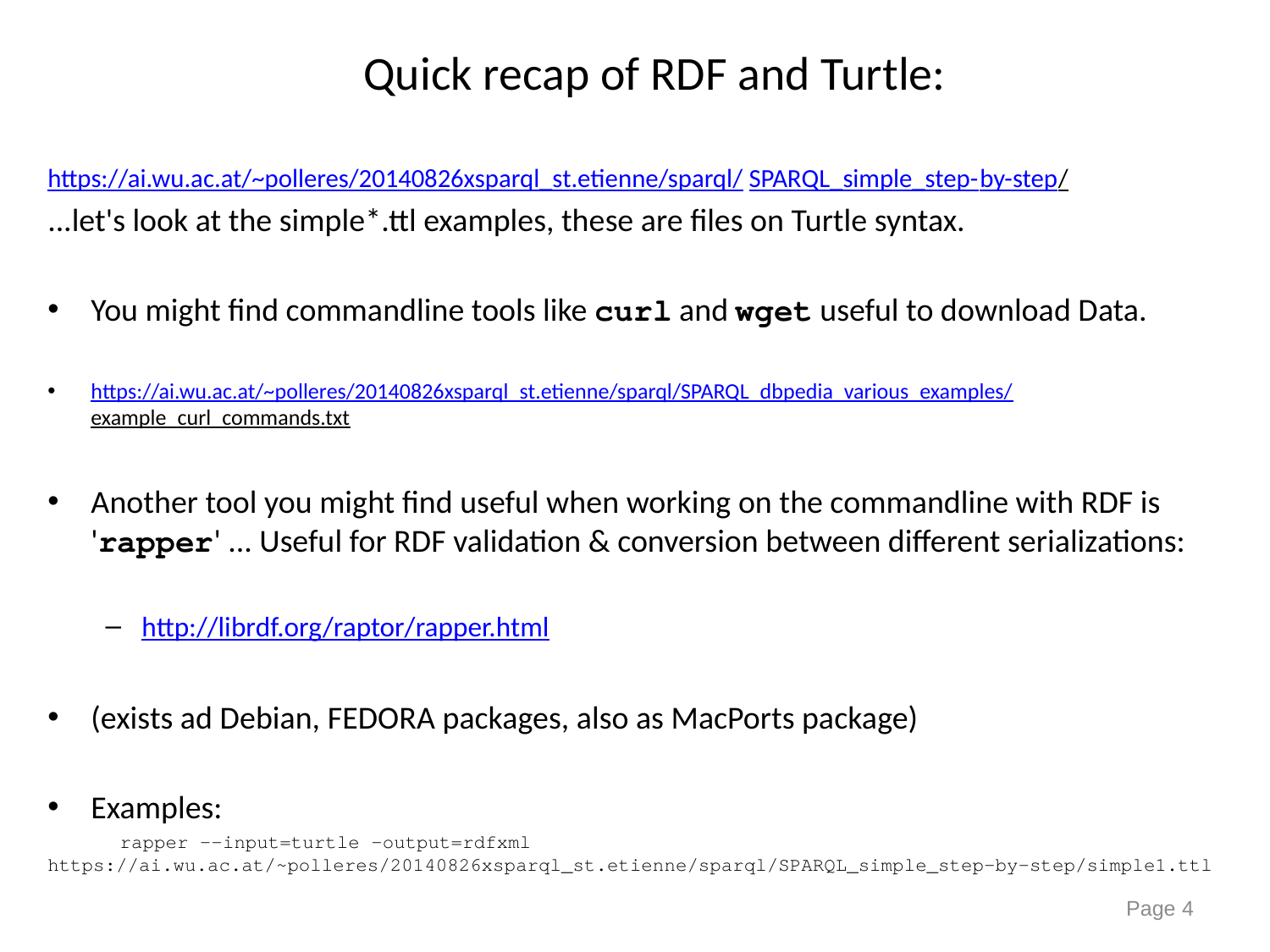

# Quick recap of RDF and Turtle:

https://ai.wu.ac.at/~polleres/20140826xsparql_st.etienne/sparql/SPARQL_simple_step-by-step/
...let's look at the simple*.ttl examples, these are files on Turtle syntax.

You might find commandline tools like curl and wget useful to download Data.

https://ai.wu.ac.at/~polleres/20140826xsparql_st.etienne/sparql/SPARQL_dbpedia_various_examples/example_curl_commands.txt

Another tool you might find useful when working on the commandline with RDF is 'rapper' ... Useful for RDF validation & conversion between different serializations:

http://librdf.org/raptor/rapper.html

(exists ad Debian, FEDORA packages, also as MacPorts package)

Examples:
	rapper --input=turtle –output=rdfxml https://ai.wu.ac.at/~polleres/20140826xsparql_st.etienne/sparql/SPARQL_simple_step-by-step/simple1.ttl

Page 4